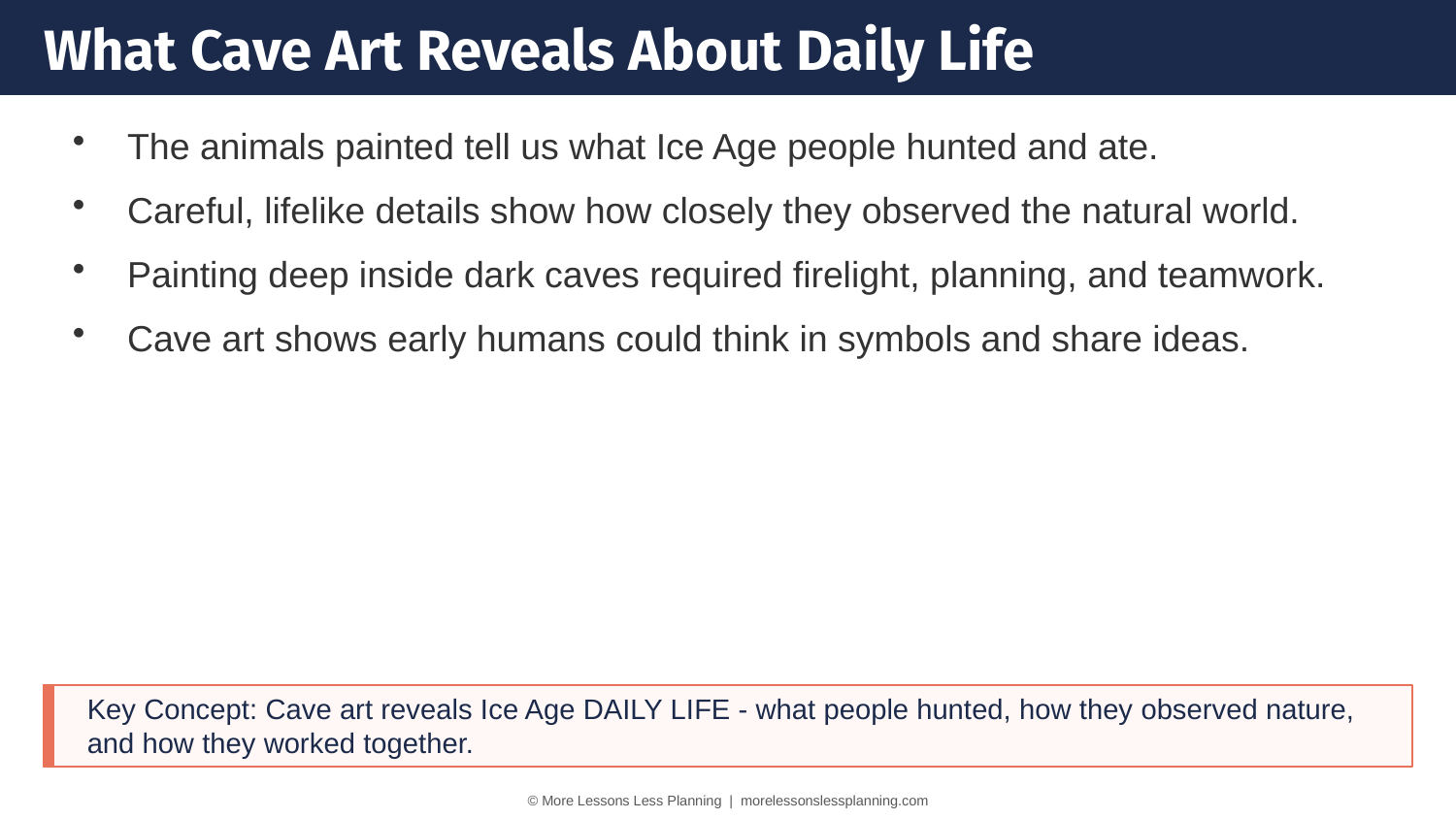

What Cave Art Reveals About Daily Life
The animals painted tell us what Ice Age people hunted and ate.
Careful, lifelike details show how closely they observed the natural world.
Painting deep inside dark caves required firelight, planning, and teamwork.
Cave art shows early humans could think in symbols and share ideas.

Key Concept: Cave art reveals Ice Age DAILY LIFE - what people hunted, how they observed nature, and how they worked together.
© More Lessons Less Planning  |  morelessonslessplanning.com